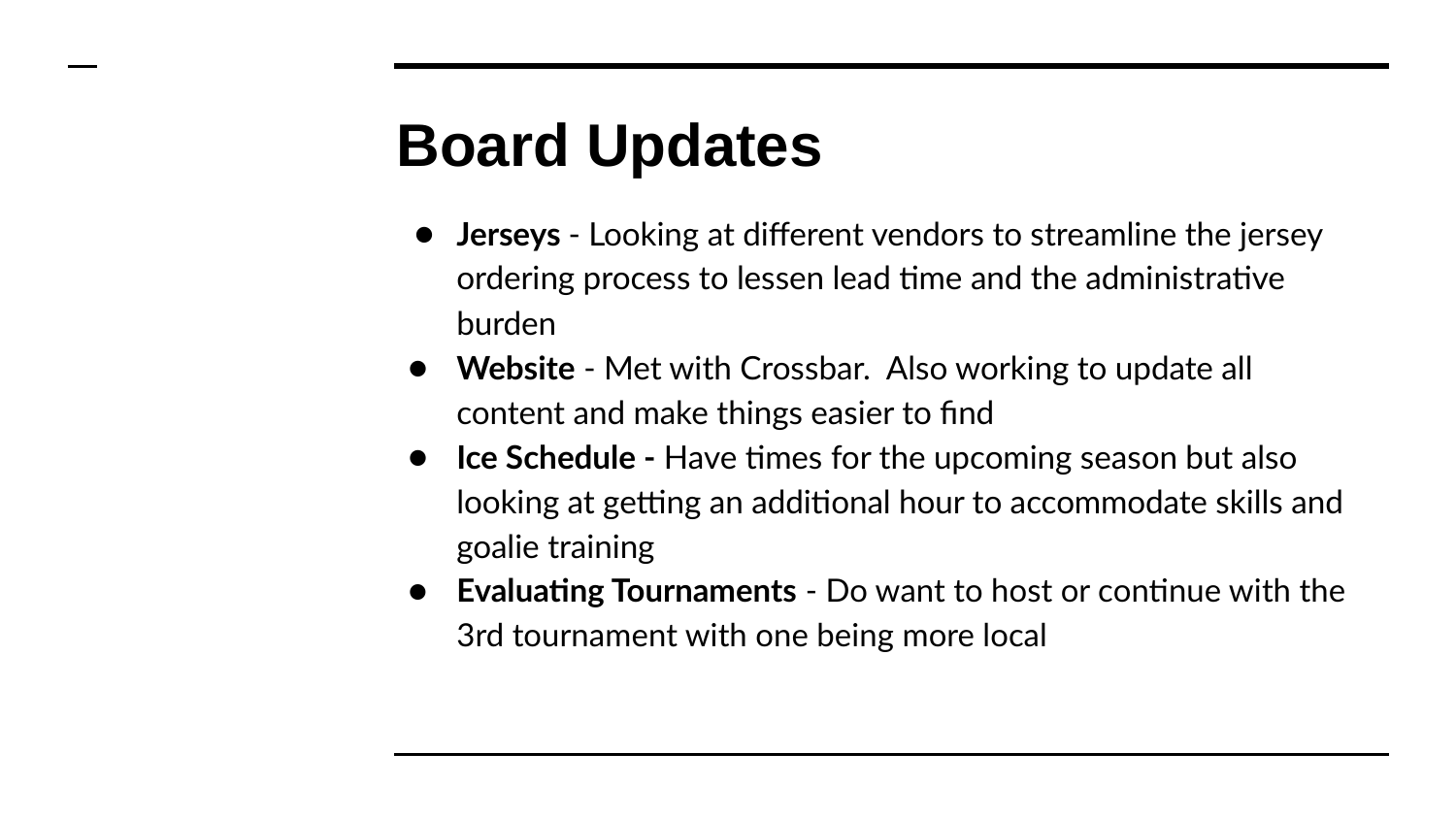

# Board Updates
Jerseys - Looking at different vendors to streamline the jersey ordering process to lessen lead time and the administrative burden
Website - Met with Crossbar.  Also working to update all content and make things easier to find
Ice Schedule - Have times for the upcoming season but also looking at getting an additional hour to accommodate skills and goalie training
Evaluating Tournaments - Do want to host or continue with the 3rd tournament with one being more local